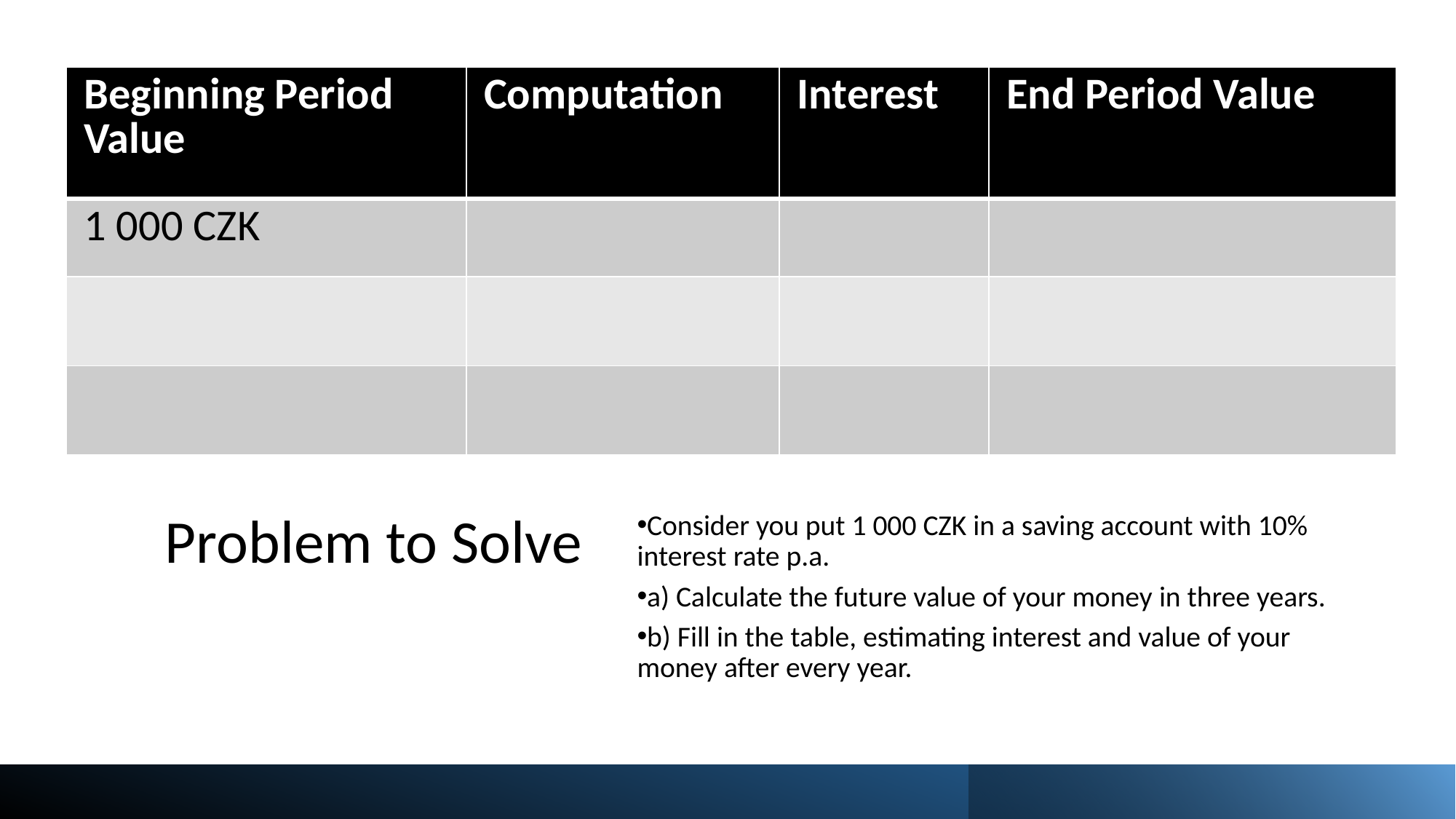

| Beginning Period Value | Computation | Interest | End Period Value |
| --- | --- | --- | --- |
| 1 000 CZK |  |  |  |
|  |  |  |  |
|  |  |  |  |
# Problem to Solve
Consider you put 1 000 CZK in a saving account with 10% interest rate p.a.
a) Calculate the future value of your money in three years.
b) Fill in the table, estimating interest and value of your money after every year.